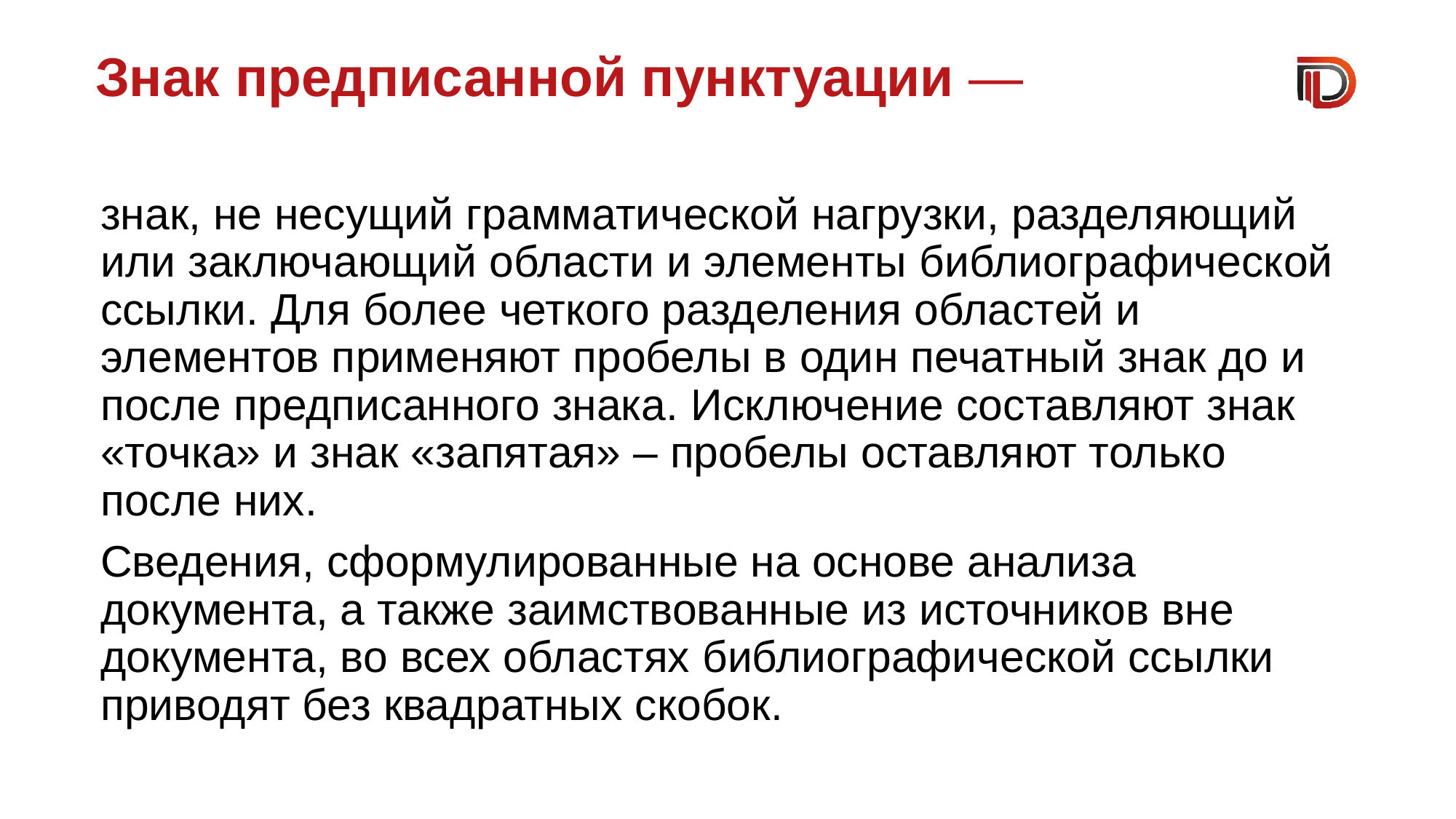

# Знак предписанной пунктуации —
знак, не несущий грамматической нагрузки, разделяющий или заключающий области и элементы библиографической ссылки. Для более четкого разделения областей и элементов применяют пробелы в один печатный знак до и после предписанного знака. Исключение составляют знак «точка» и знак «запятая» – пробелы оставляют только после них.
Сведения, сформулированные на основе анализа документа, а также заимствованные из источников вне документа, во всех областях библиографической ссылки приводят без квадратных скобок.